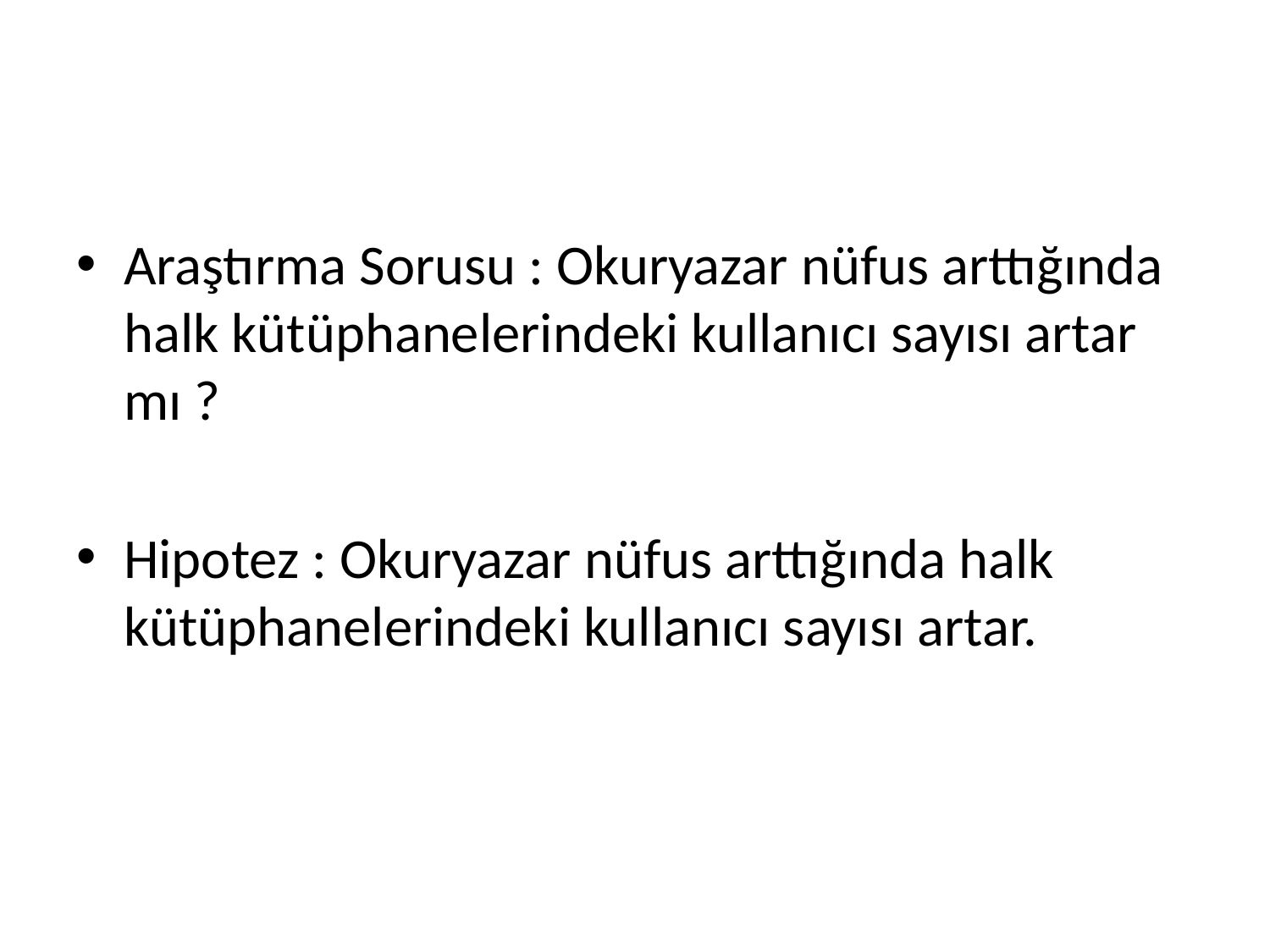

Araştırma Sorusu : Okuryazar nüfus arttığında halk kütüphanelerindeki kullanıcı sayısı artar mı ?

Hipotez : Okuryazar nüfus arttığında halk kütüphanelerindeki kullanıcı sayısı artar.